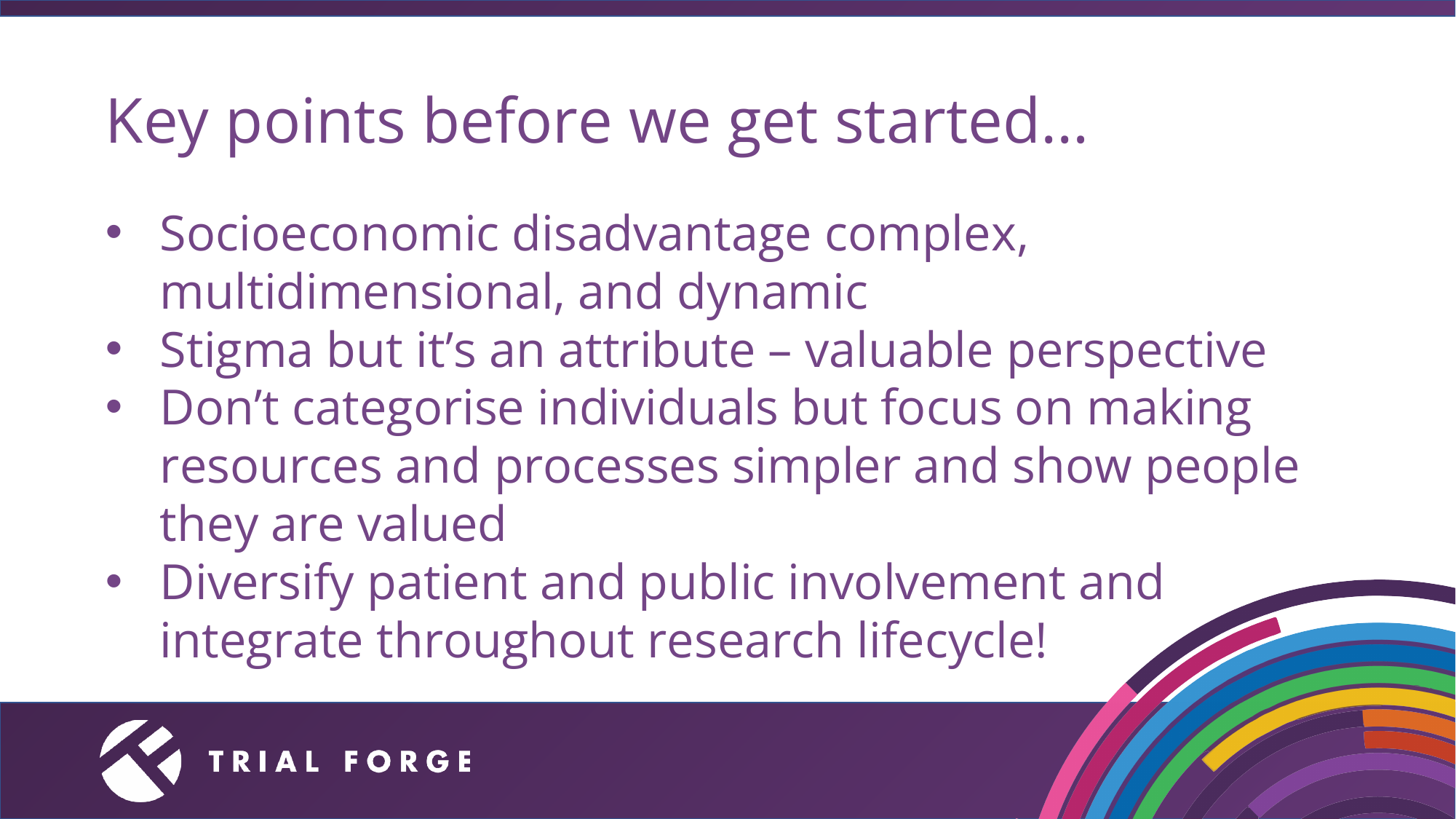

# Key points before we get started…
Socioeconomic disadvantage complex, multidimensional, and dynamic
Stigma but it’s an attribute – valuable perspective
Don’t categorise individuals but focus on making resources and processes simpler and show people they are valued
Diversify patient and public involvement and integrate throughout research lifecycle!